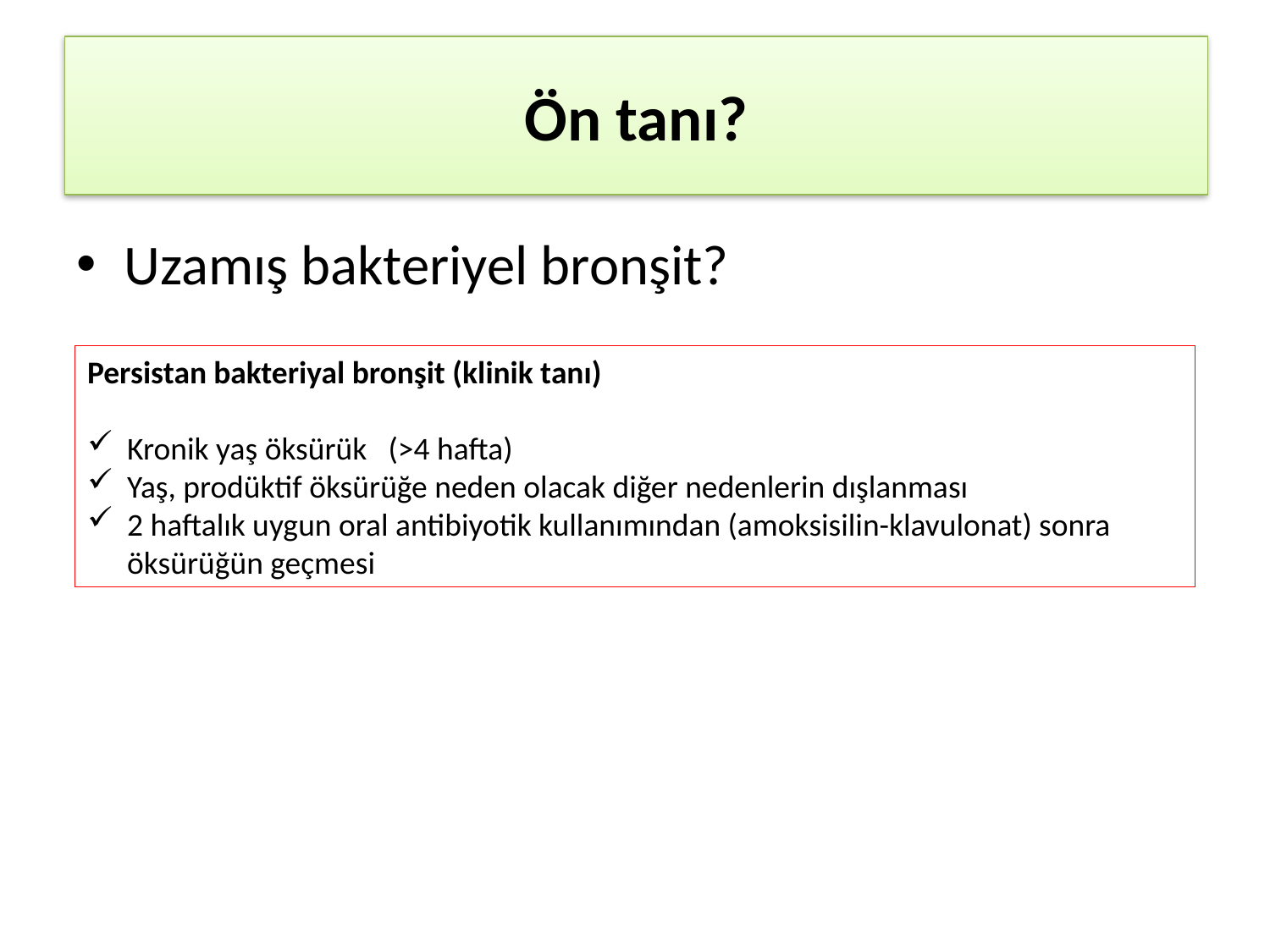

# Ön tanı?
Uzamış bakteriyel bronşit?

Persistan bakteriyal bronşit (klinik tanı)

Kronik yaş öksürük   (>4 hafta)
Yaş, prodüktif öksürüğe neden olacak diğer nedenlerin dışlanması
2 haftalık uygun oral antibiyotik kullanımından (amoksisilin-klavulonat) sonra  öksürüğün geçmesi